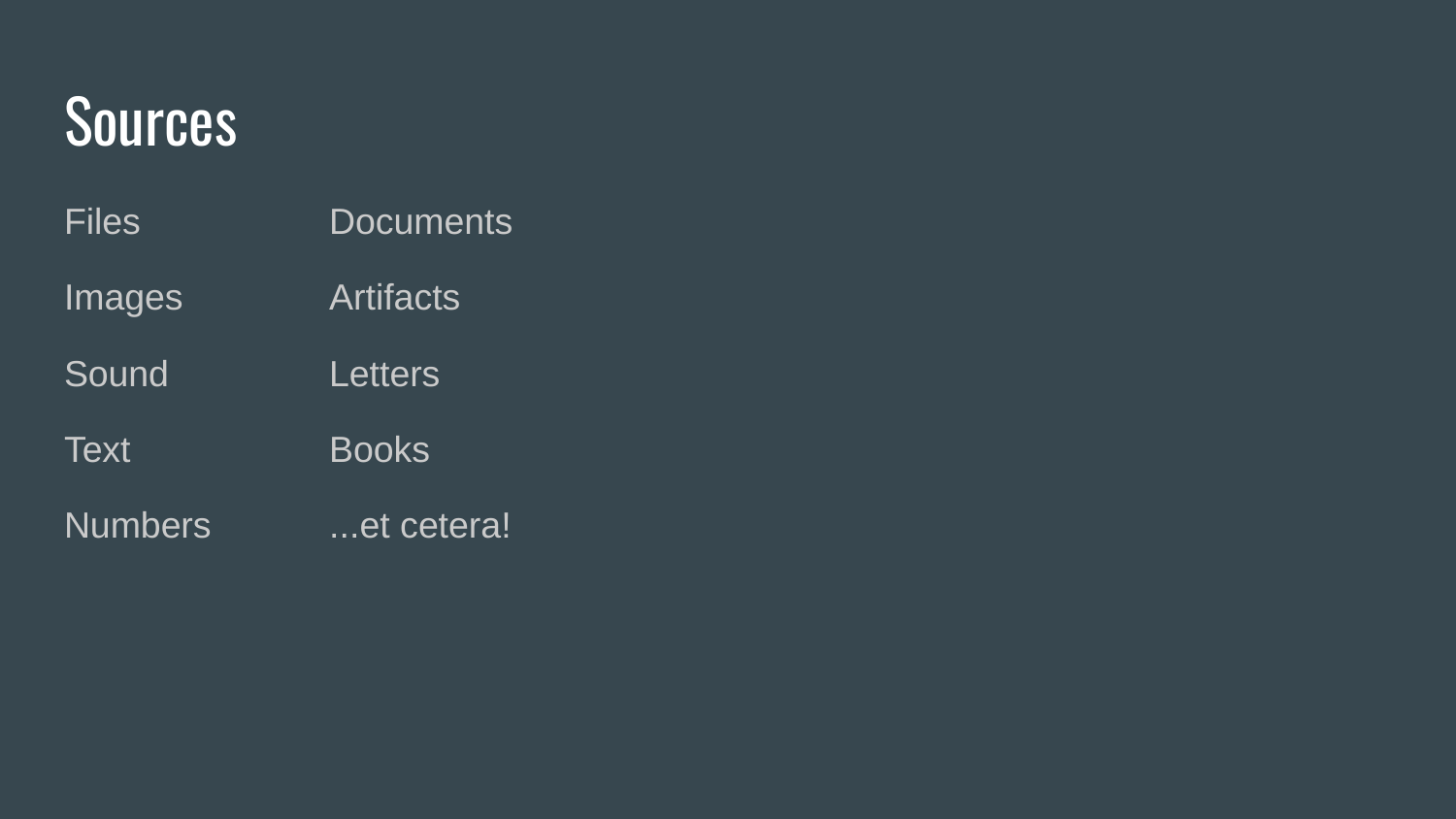

# Sources
Files
Images
Sound
Text
Numbers

Documents
Artifacts
Letters
Books
...et cetera!